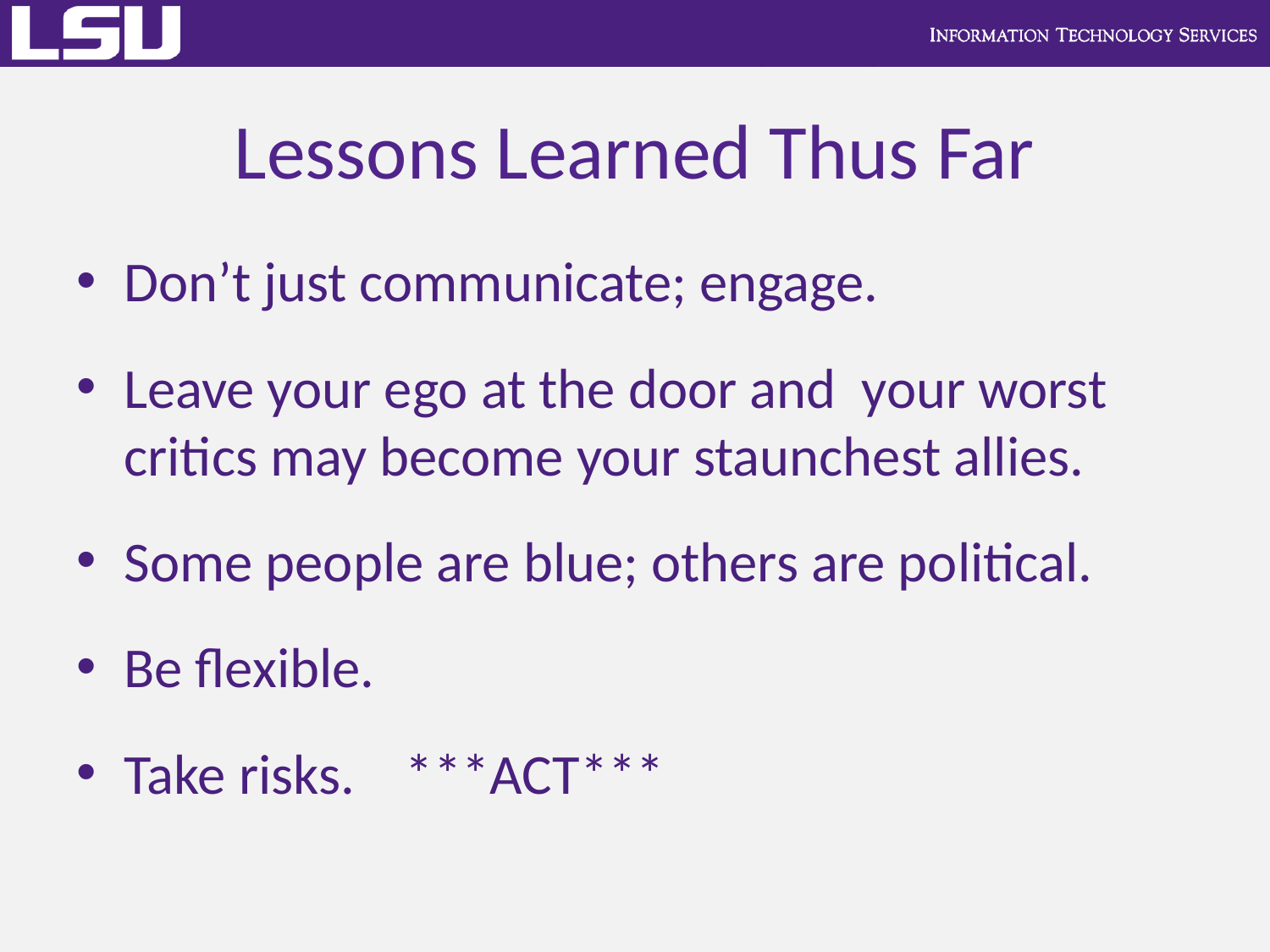

# Lessons Learned Thus Far
Don’t just communicate; engage.

Leave your ego at the door and  your worst critics may become your staunchest allies.

Some people are blue; others are political.

Be flexible.

Take risks.    ***ACT***